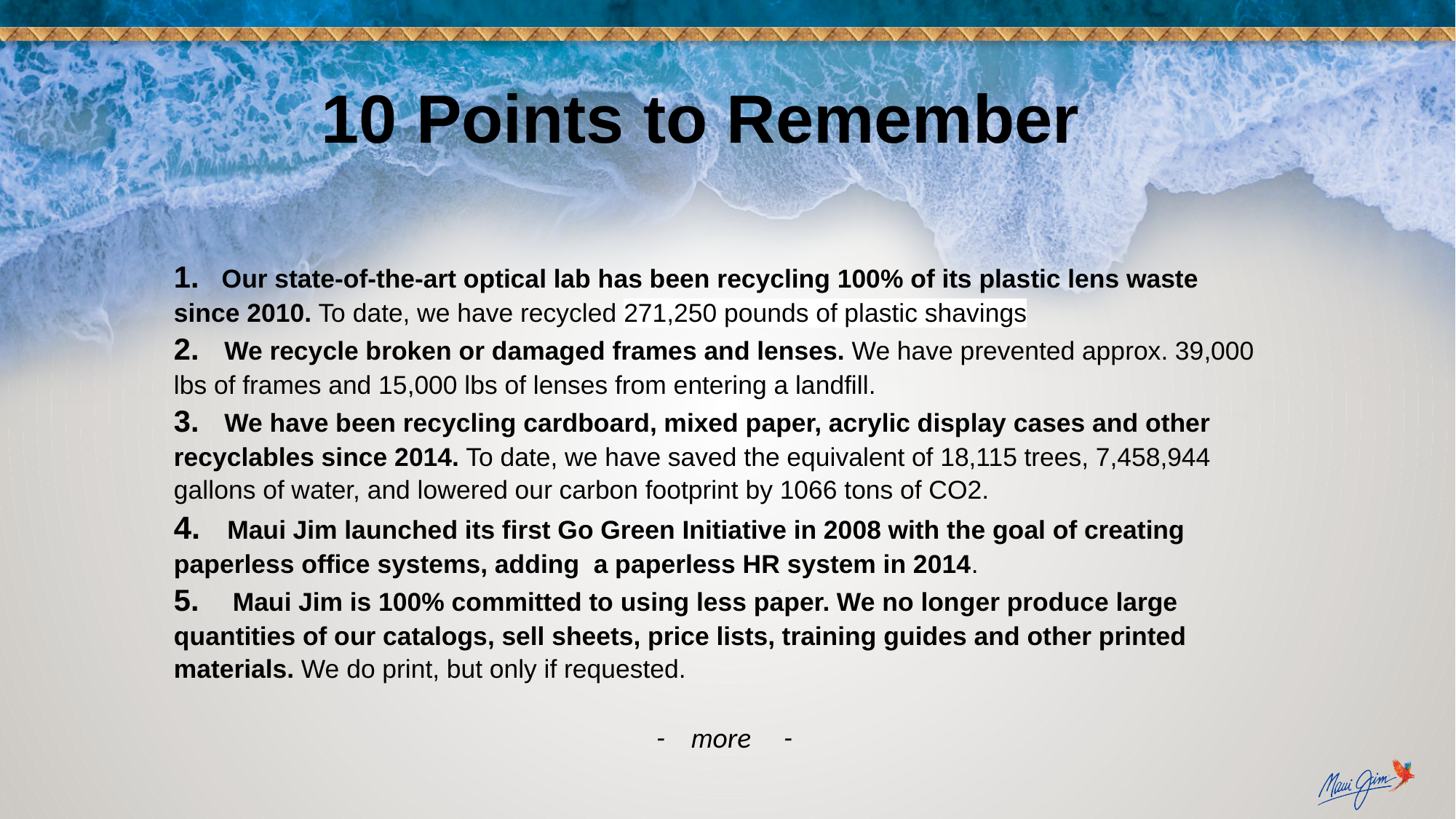

10 Points to Remember

1.   Our state-of-the-art optical lab has been recycling 100% of its plastic lens waste since 2010. To date, we have recycled 271,250 pounds of plastic shavings
2.   We recycle broken or damaged frames and lenses. We have prevented approx. 39,000 lbs of frames and 15,000 lbs of lenses from entering a landfill.
3.   We have been recycling cardboard, mixed paper, acrylic display cases and other recyclables since 2014. To date, we have saved the equivalent of 18,115 trees, 7,458,944 gallons of water, and lowered our carbon footprint by 1066 tons of CO2.
4.   Maui Jim launched its first Go Green Initiative in 2008 with the goal of creating paperless office systems, adding  a paperless HR system in 2014.
5.    Maui Jim is 100% committed to using less paper. We no longer produce large quantities of our catalogs, sell sheets, price lists, training guides and other printed materials. We do print, but only if requested.

    -    more     -